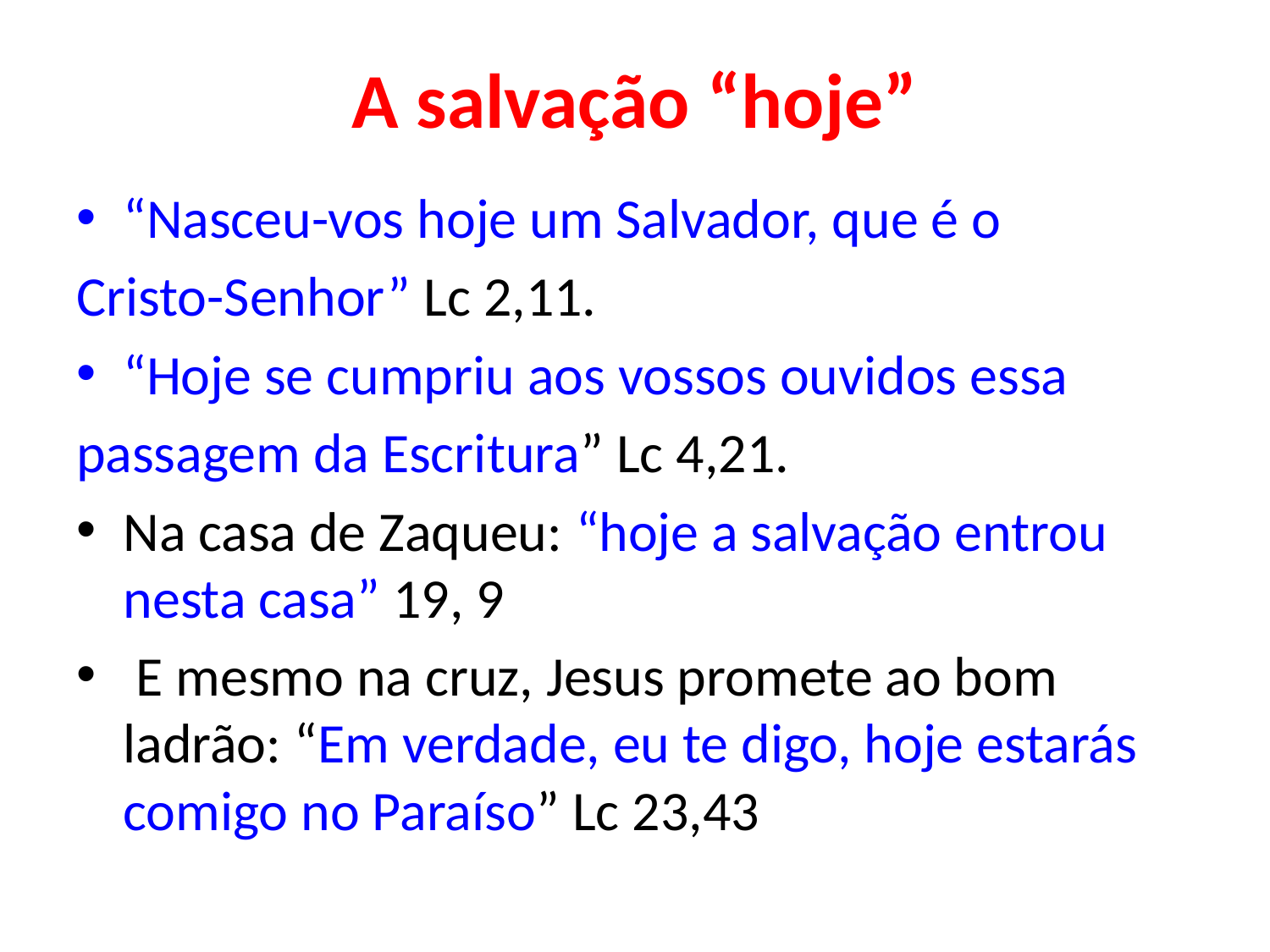

# A salvação “hoje”
“Nasceu-vos hoje um Salvador, que é o
Cristo-Senhor” Lc 2,11.
“Hoje se cumpriu aos vossos ouvidos essa
passagem da Escritura” Lc 4,21.
Na casa de Zaqueu: “hoje a salvação entrou nesta casa” 19, 9
 E mesmo na cruz, Jesus promete ao bom ladrão: “Em verdade, eu te digo, hoje estarás comigo no Paraíso” Lc 23,43